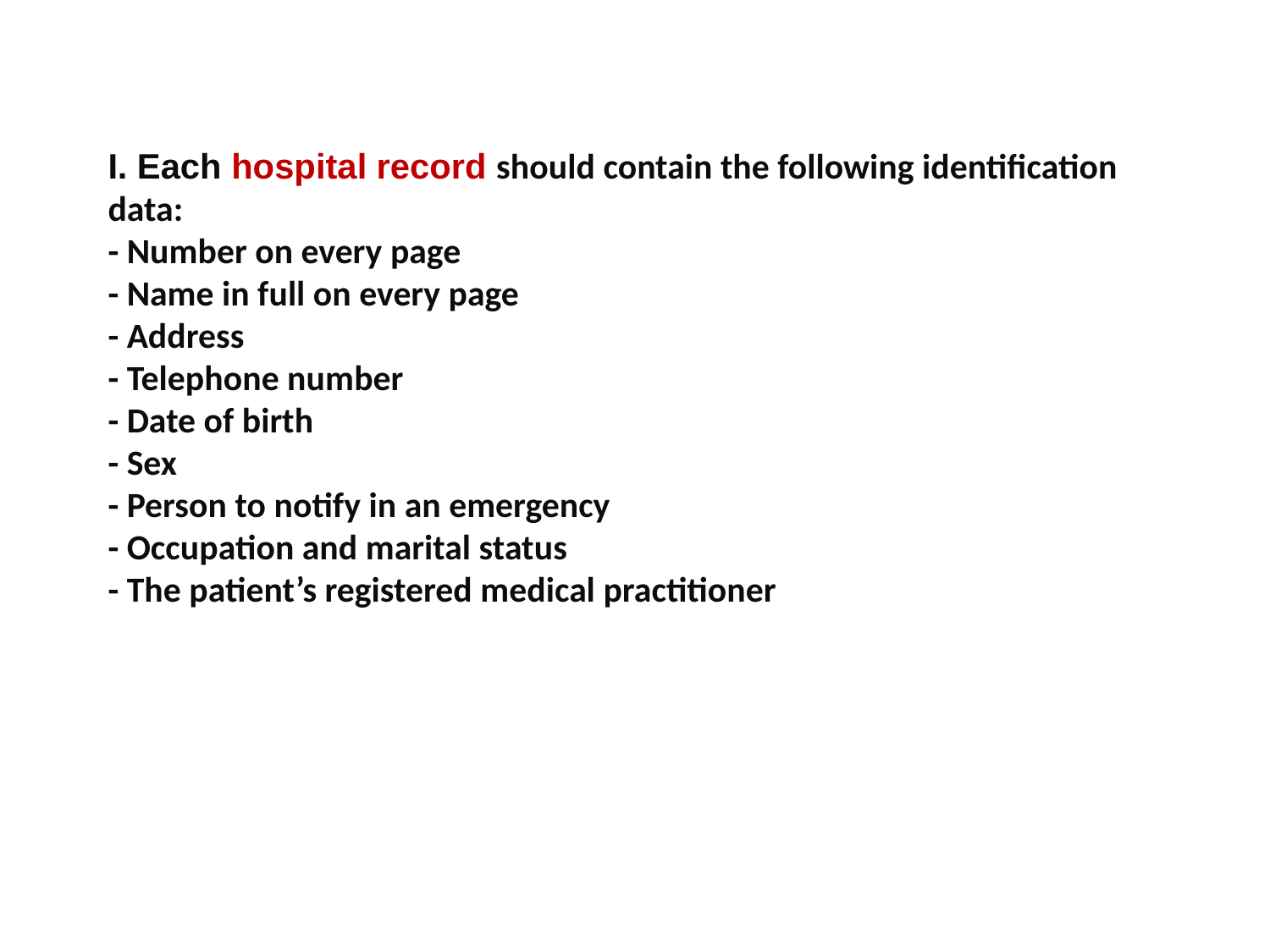

# I. Each hospital record should contain the following identification data: - Number on every page - Name in full on every page - Address - Telephone number - Date of birth - Sex - Person to notify in an emergency - Occupation and marital status - The patient’s registered medical practitioner